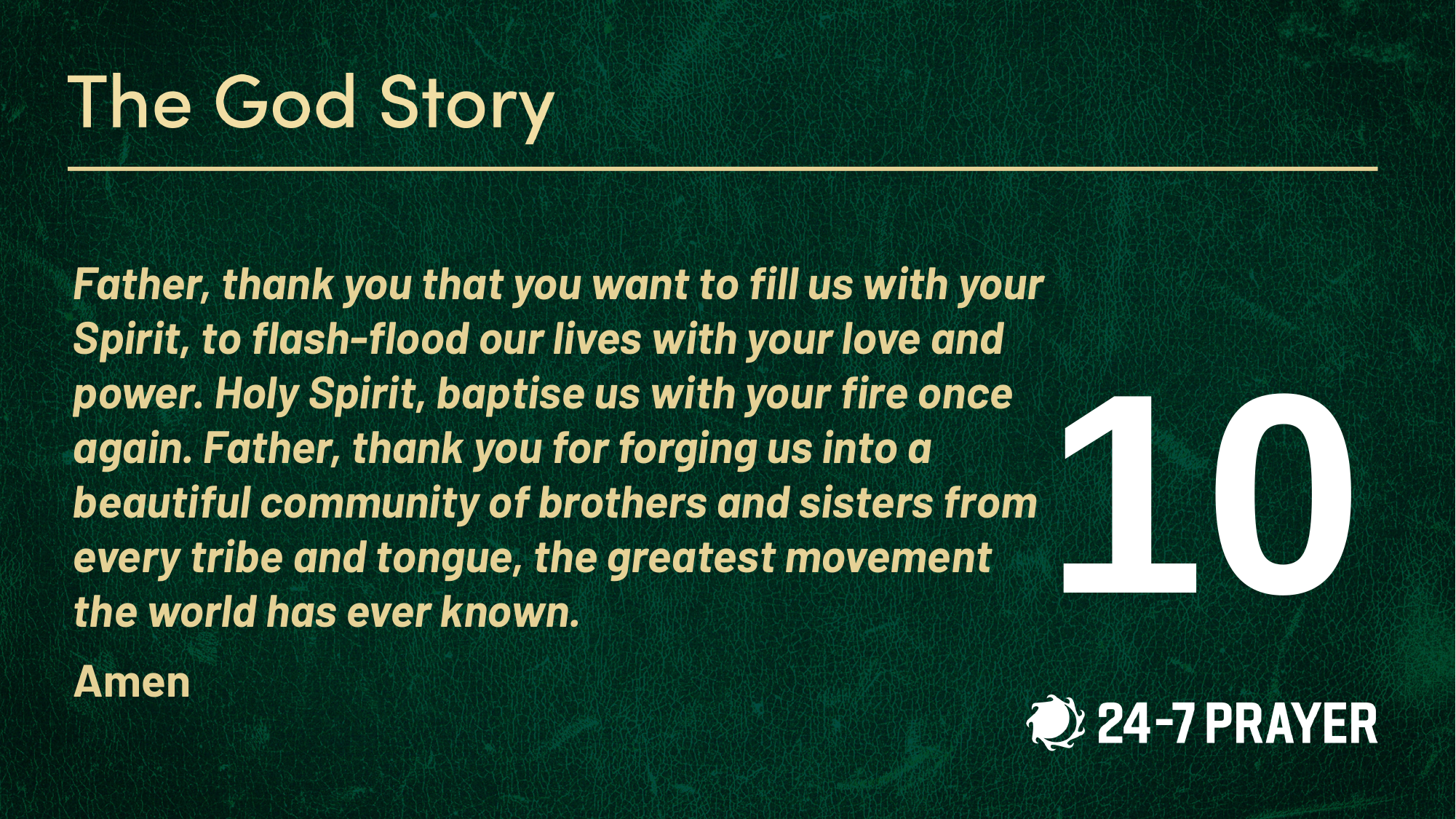

Father, thank you that you want to fill us with your Spirit, to flash-flood our lives with your love and power. Holy Spirit, baptise us with your fire once again. Father, thank you for forging us into a beautiful community of brothers and sisters from every tribe and tongue, the greatest movement the world has ever known.
Amen
10